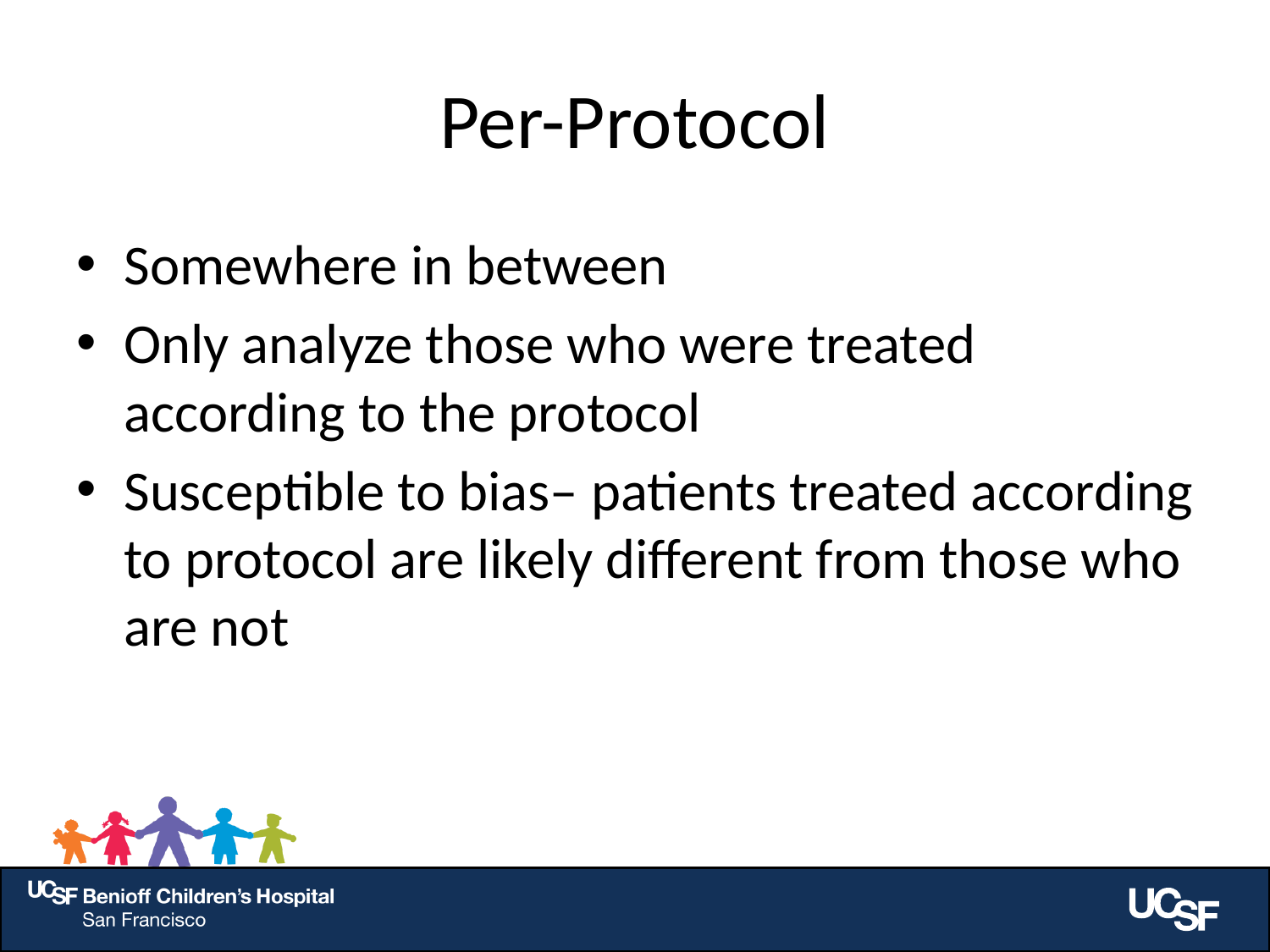

# Per-Protocol
Somewhere in between
Only analyze those who were treated according to the protocol
Susceptible to bias– patients treated according to protocol are likely different from those who are not